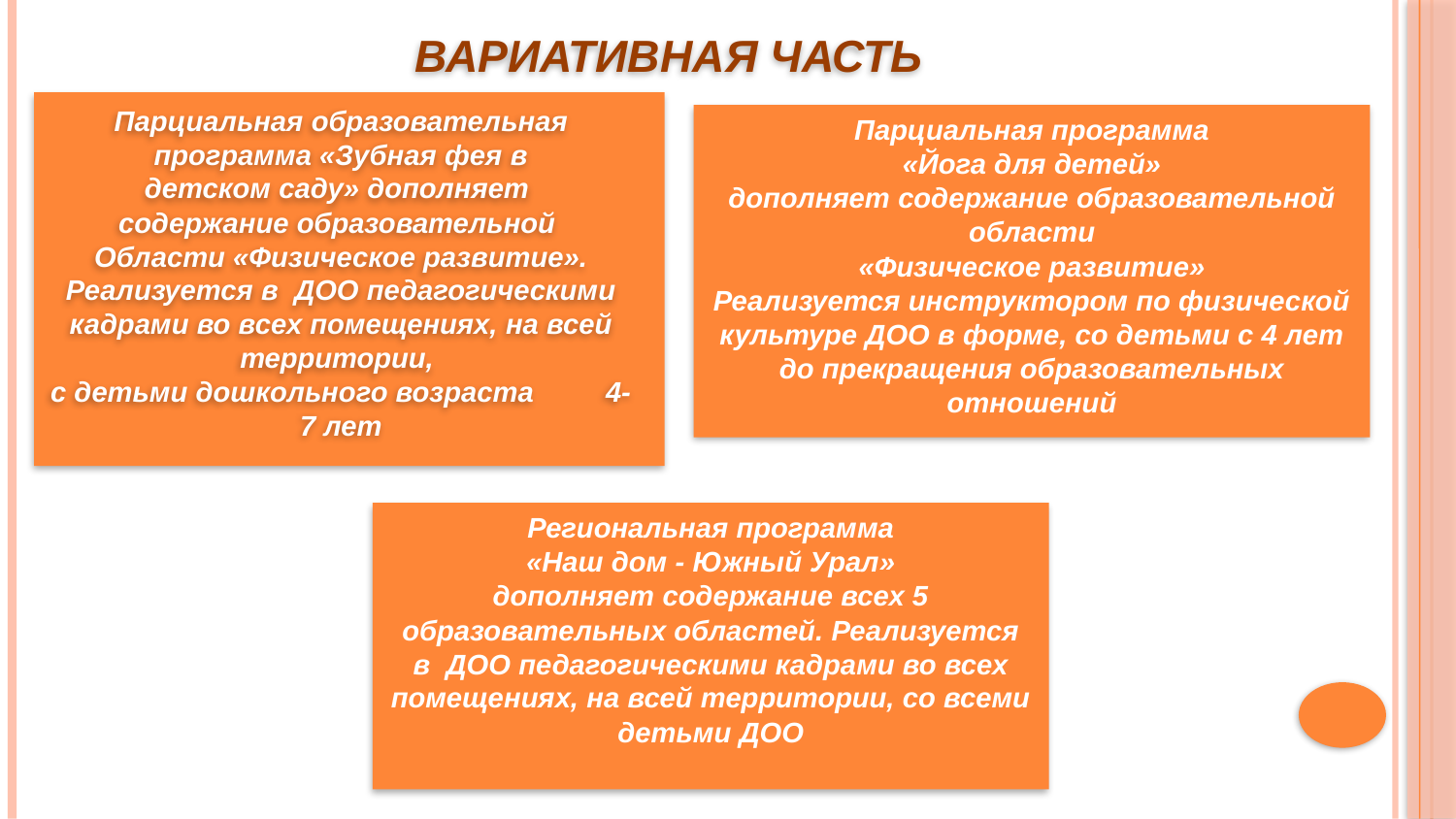

# Вариативная часть

Парциальная образовательная
 программа «Зубная фея в
детском саду» дополняет
содержание образовательной
Области «Физическое развитие». Реализуется в  ДОО педагогическими кадрами во всех помещениях, на всей территории,
с детьми дошкольного возраста         4-7 лет
Парциальная программа
«Йога для детей»
дополняет содержание образовательной области
«Физическое развитие»
Реализуется инструктором по физической культуре ДОО в форме, со детьми с 4 лет до прекращения образовательных отношений
Региональная программа
«Наш дом - Южный Урал»
дополняет содержание всех 5 образовательных областей. Реализуется в  ДОО педагогическими кадрами во всех помещениях, на всей территории, со всеми детьми ДОО